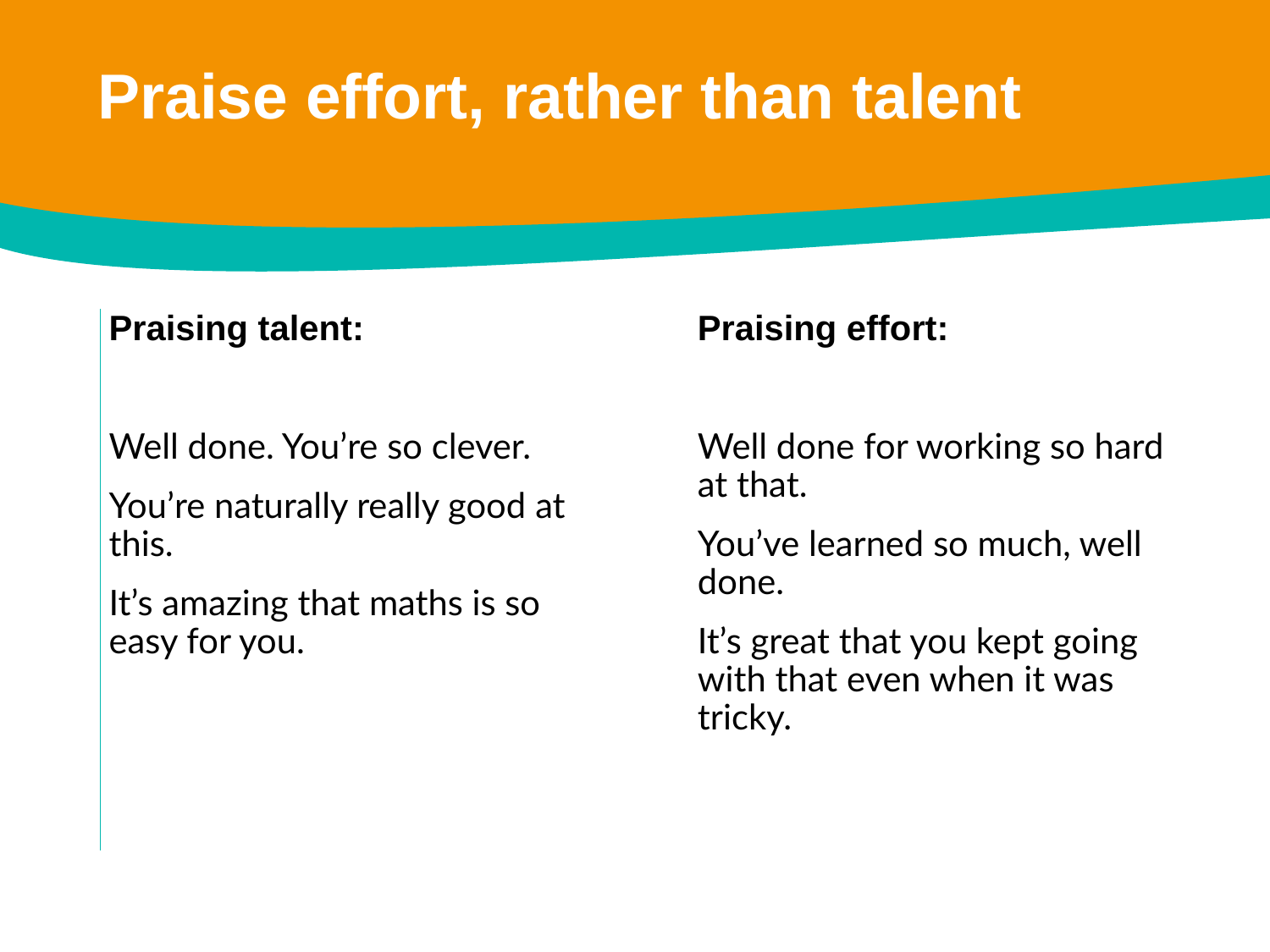

Praise effort, rather than talent
Praising effort:

Well done for working so hard at that.
You’ve learned so much, well done.
It’s great that you kept going with that even when it was tricky.
Praising talent:

Well done. You’re so clever.
You’re naturally really good at this.
It’s amazing that maths is so easy for you.